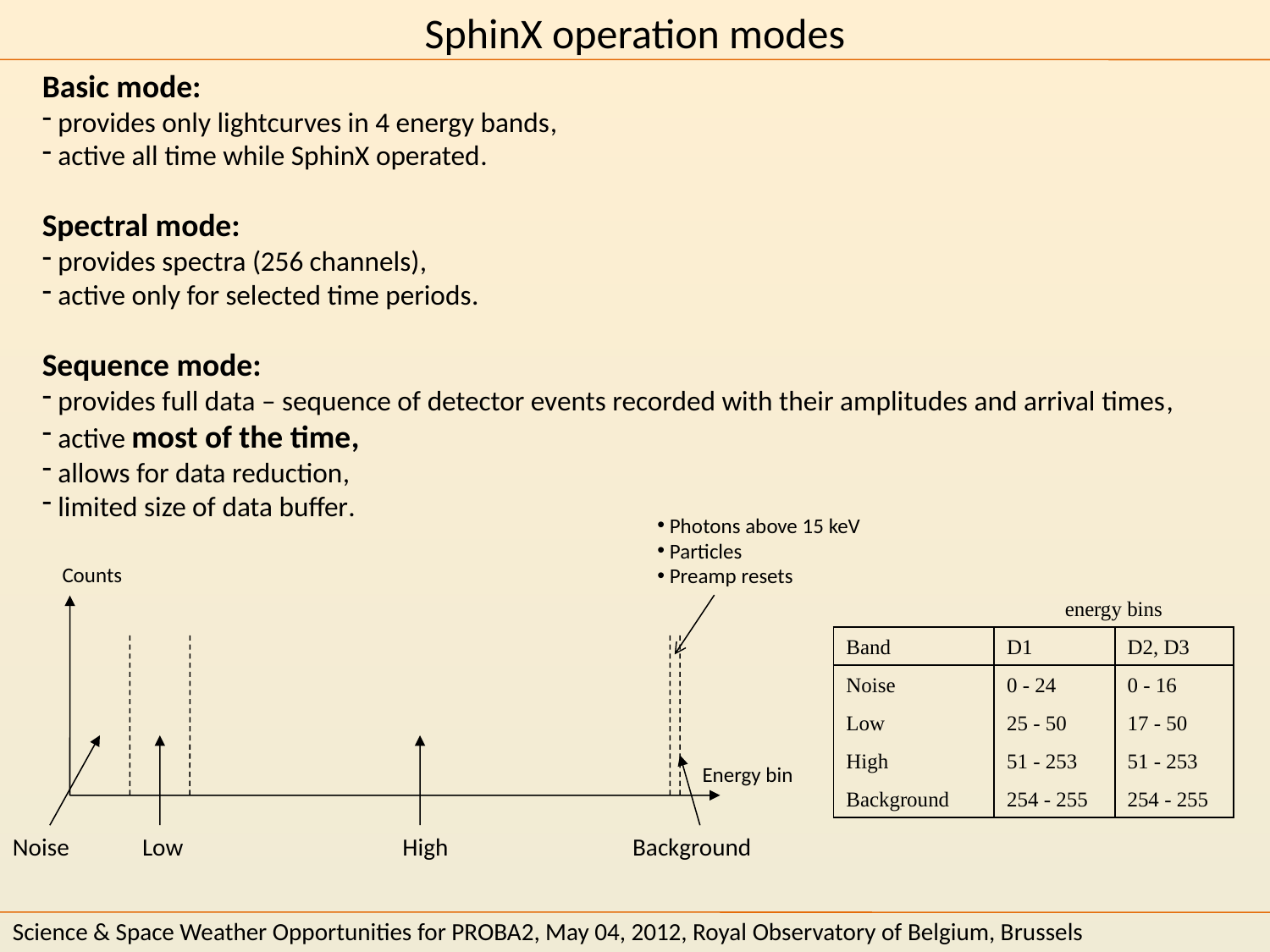

SphinX operation modes
Basic mode:
 provides only lightcurves in 4 energy bands,
 active all time while SphinX operated.

Spectral mode:
 provides spectra (256 channels),
 active only for selected time periods.

Sequence mode:
 provides full data – sequence of detector events recorded with their amplitudes and arrival times,
 active most of the time,
 allows for data reduction,
 limited size of data buffer.
 Photons above 15 keV
 Particles
 Preamp resets
Counts

Energy bin

Noise
Low
High
Background
|  | energy bins |  |
| --- | --- | --- |
| Band | D1 | D2, D3 |
| Noise | 0 - 24 | 0 - 16 |
| Low | 25 - 50 | 17 - 50 |
| High | 51 - 253 | 51 - 253 |
| Background | 254 - 255 | 254 - 255 |
Science & Space Weather Opportunities for PROBA2, May 04, 2012, Royal Observatory of Belgium, Brussels